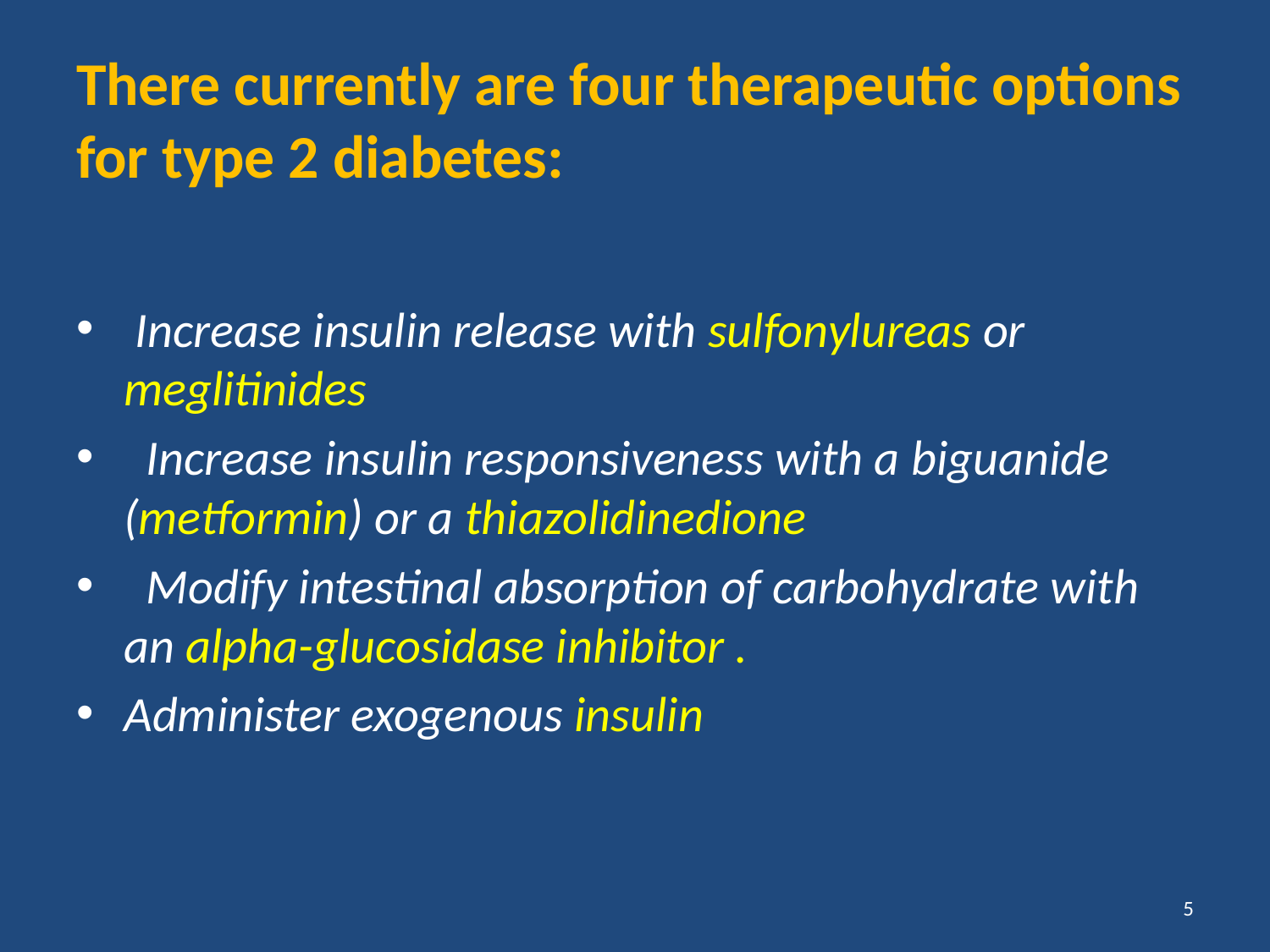

# There currently are four therapeutic options for type 2 diabetes:

 Increase insulin release with sulfonylureas or meglitinides
  Increase insulin responsiveness with a biguanide (metformin) or a thiazolidinedione
  Modify intestinal absorption of carbohydrate with an alpha-glucosidase inhibitor .
Administer exogenous insulin

5